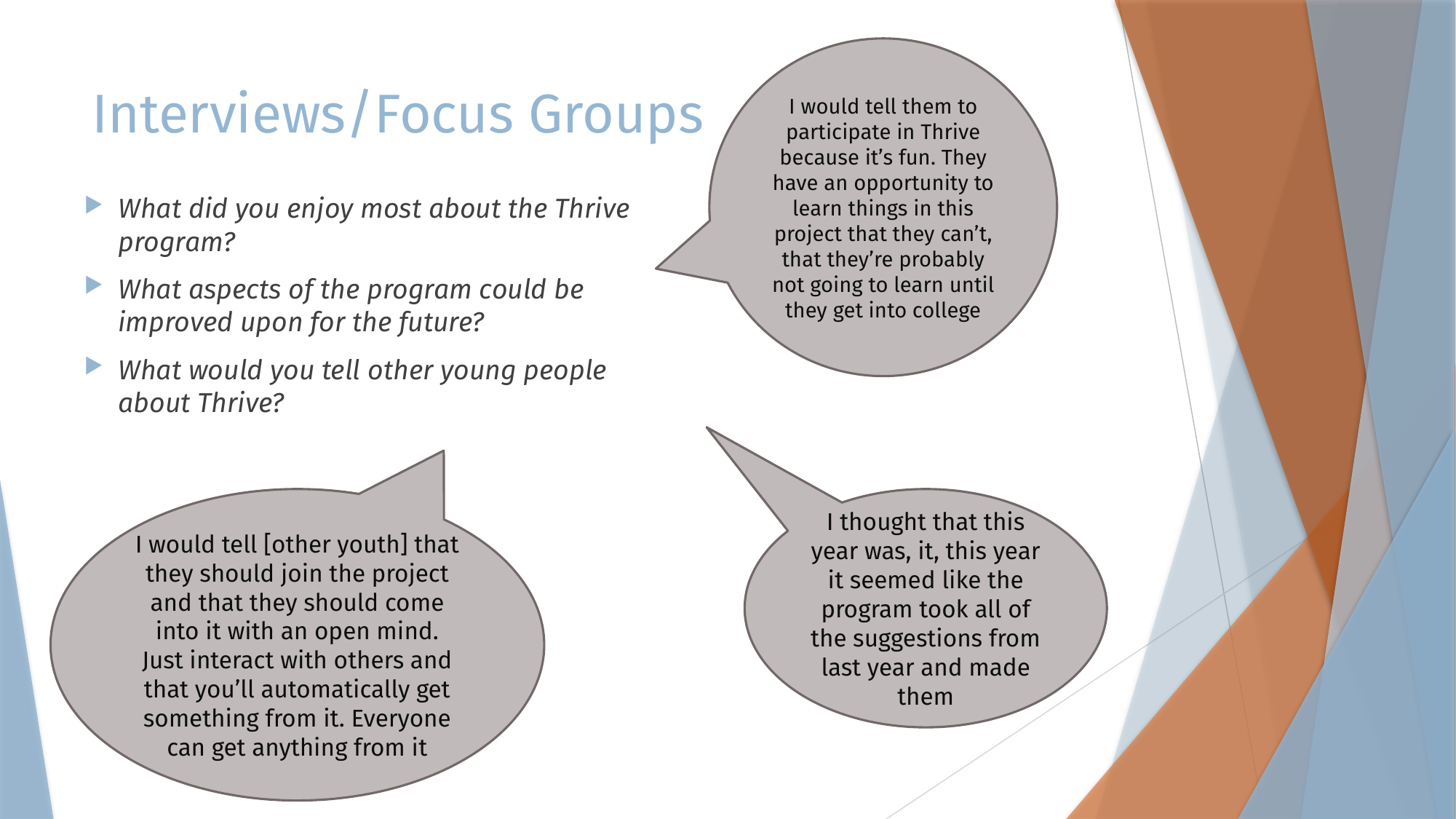

I would tell them to participate in Thrive because it’s fun. They have an opportunity to learn things in this project that they can’t, that they’re probably not going to learn until they get into college
# Interviews/Focus Groups
What did you enjoy most about the Thrive program?
What aspects of the program could be improved upon for the future?
What would you tell other young people about Thrive?
I would tell [other youth] that they should join the project and that they should come into it with an open mind. Just interact with others and that you’ll automatically get something from it. Everyone can get anything from it
I thought that this year was, it, this year it seemed like the program took all of the suggestions from last year and made them